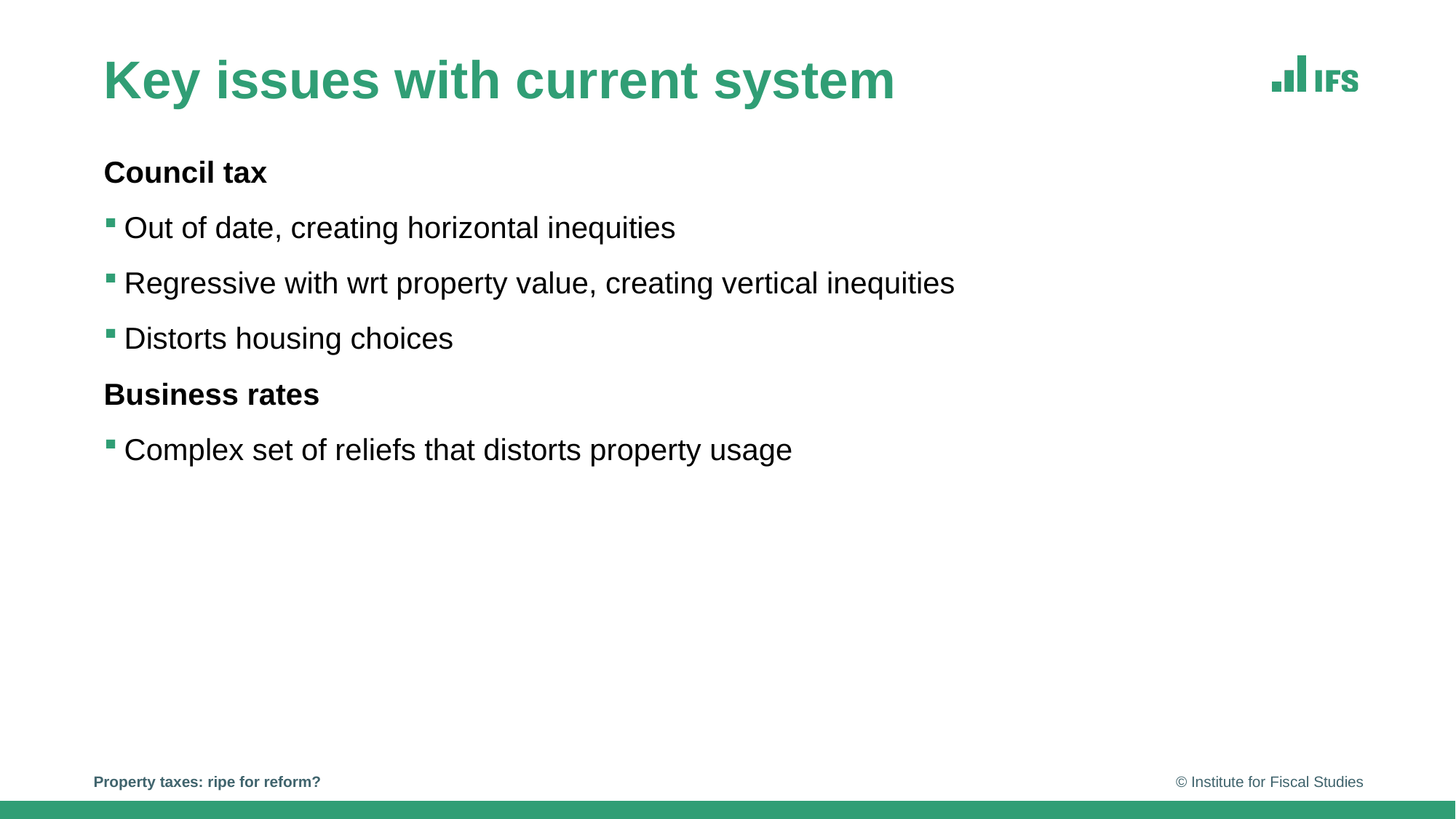

# Key issues with current system
Council tax
Out of date, creating horizontal inequities
Regressive with wrt property value, creating vertical inequities
Distorts housing choices
Business rates
Complex set of reliefs that distorts property usage

Property taxes: ripe for reform?
© Institute for Fiscal Studies